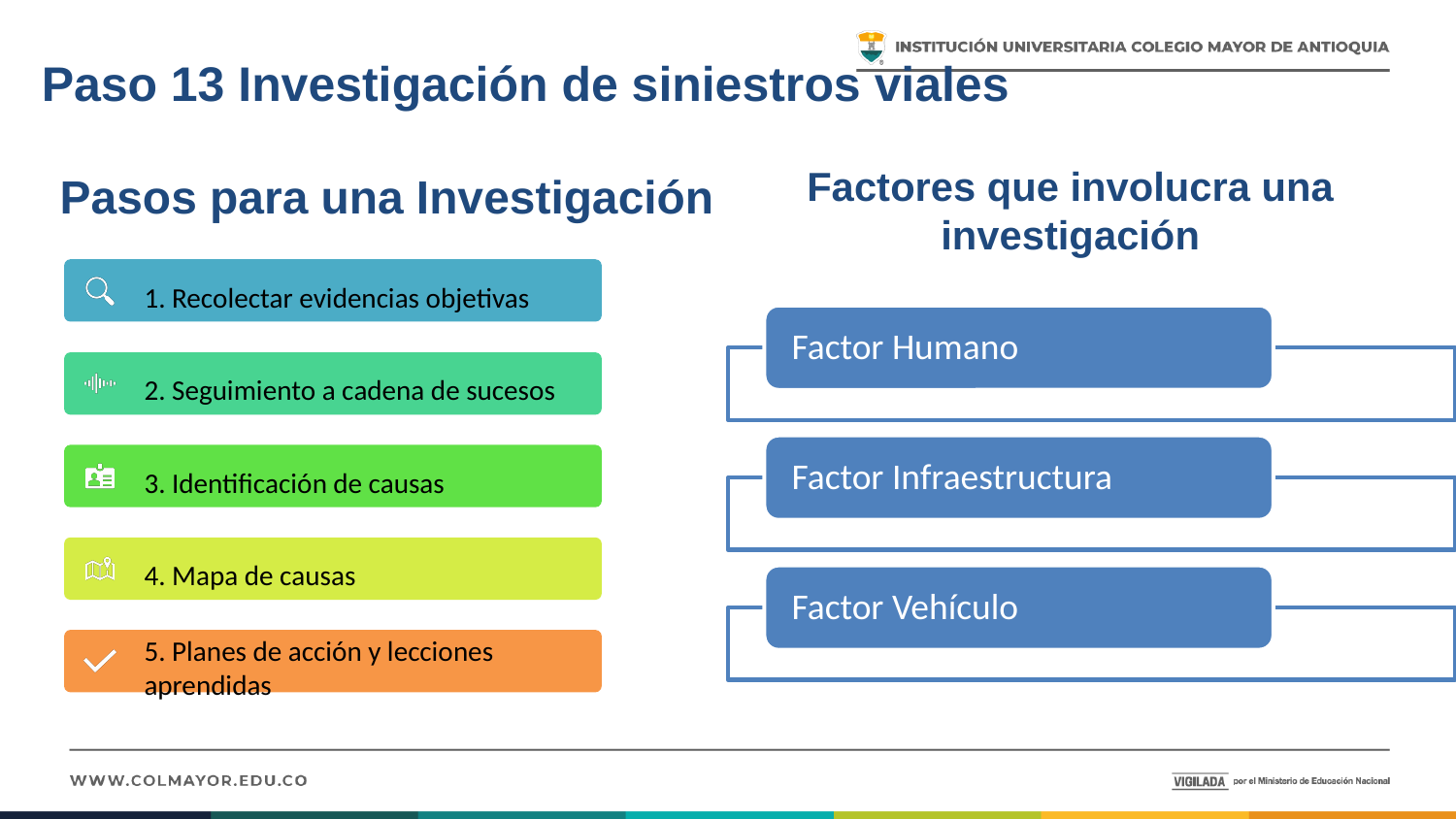

Paso 13 Investigación de siniestros viales
# Pasos para una Investigación
Factores que involucra una investigación
1. Recolectar evidencias objetivas
2. Seguimiento a cadena de sucesos
3. Identificación de causas
4. Mapa de causas
5. Planes de acción y lecciones aprendidas
Factor Humano
Factor Infraestructura
Factor Vehículo